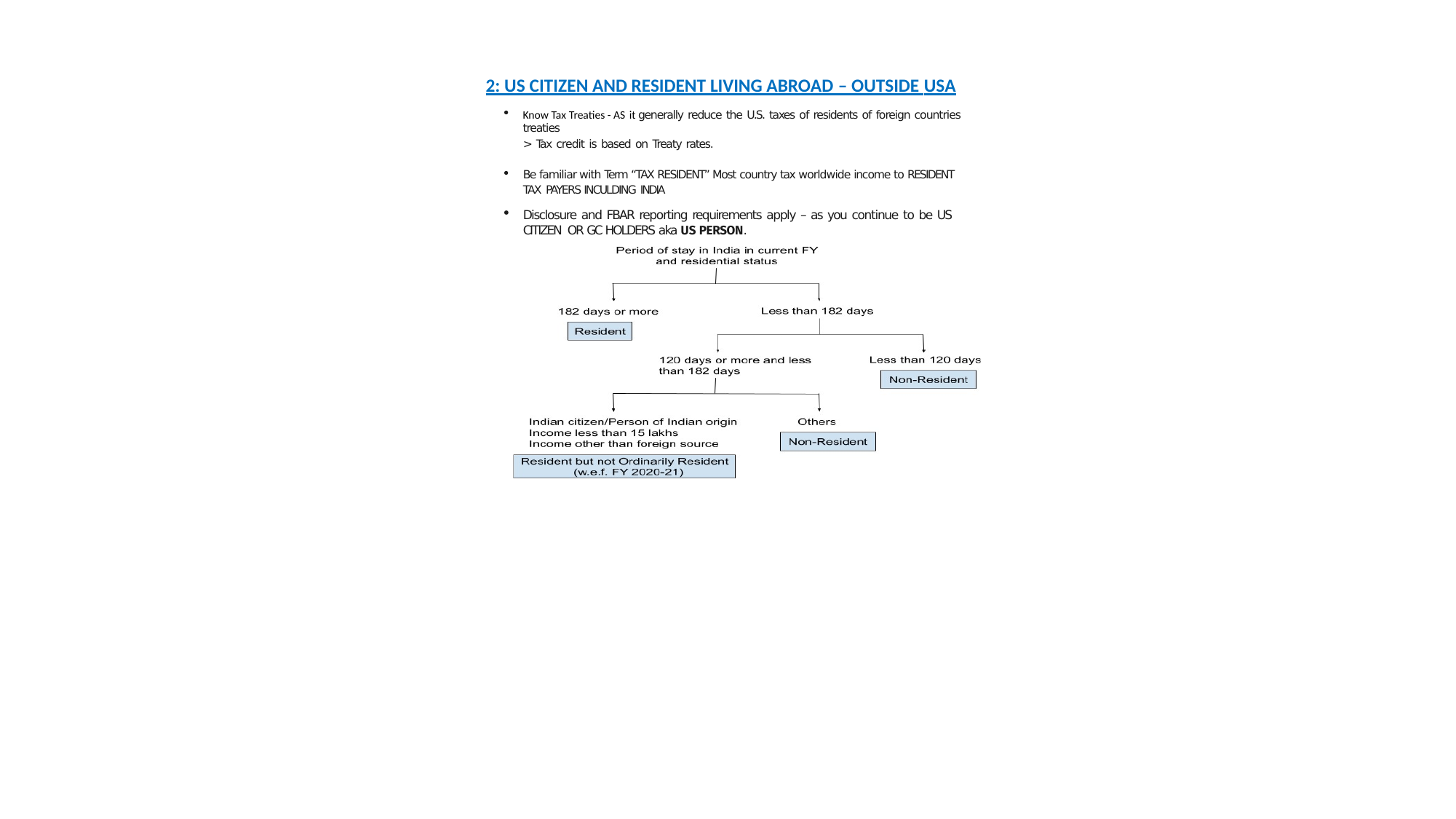

2: US CITIZEN AND RESIDENT LIVING ABROAD – OUTSIDE USA
Know Tax Treaties - AS it generally reduce the U.S. taxes of residents of foreign countries treaties
> Tax credit is based on Treaty rates.

Be familiar with Term “TAX RESIDENT” Most country tax worldwide income to RESIDENT TAX  PAYERS INCULDING INDIA
Disclosure and FBAR reporting requirements apply – as you continue to be US CITIZEN  OR GC HOLDERS aka US PERSON.